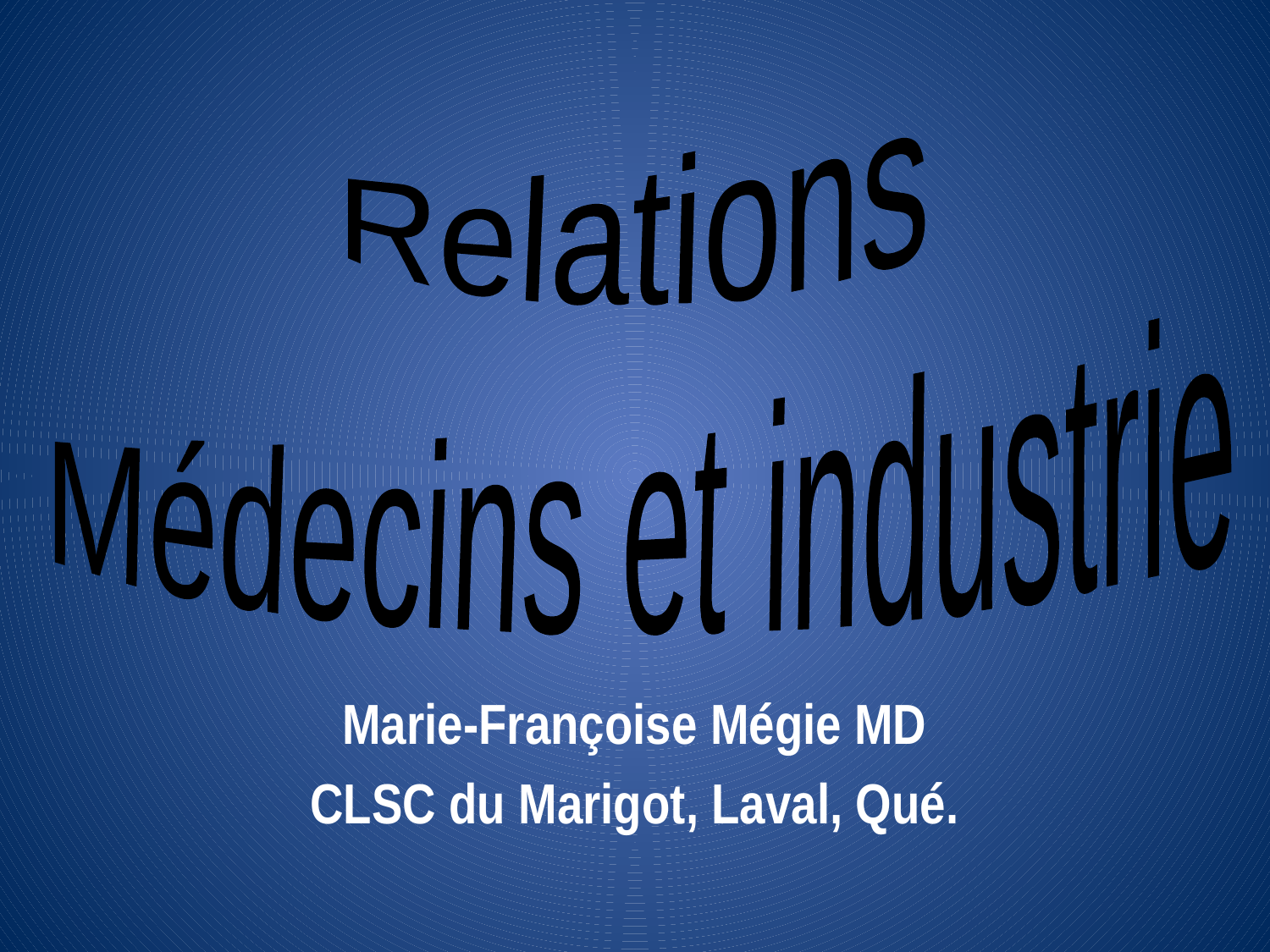

Relations
Médecins et industrie

Marie-Françoise Mégie MD
CLSC du Marigot, Laval, Qué.